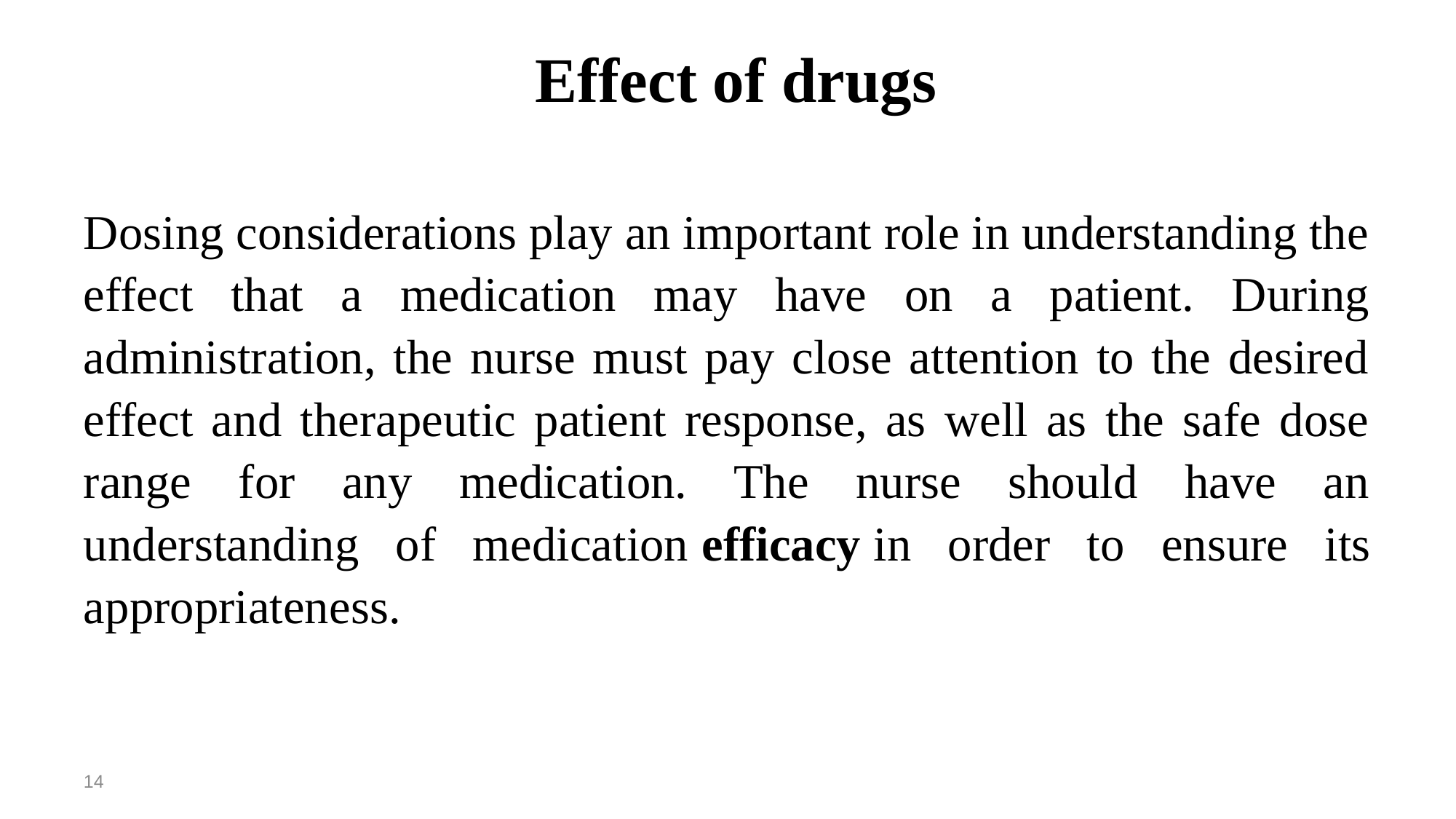

# Effect of drugs
Dosing considerations play an important role in understanding the effect that a medication may have on a patient. During administration, the nurse must pay close attention to the desired effect and therapeutic patient response, as well as the safe dose range for any medication. The nurse should have an understanding of medication efficacy in order to ensure its appropriateness.

14